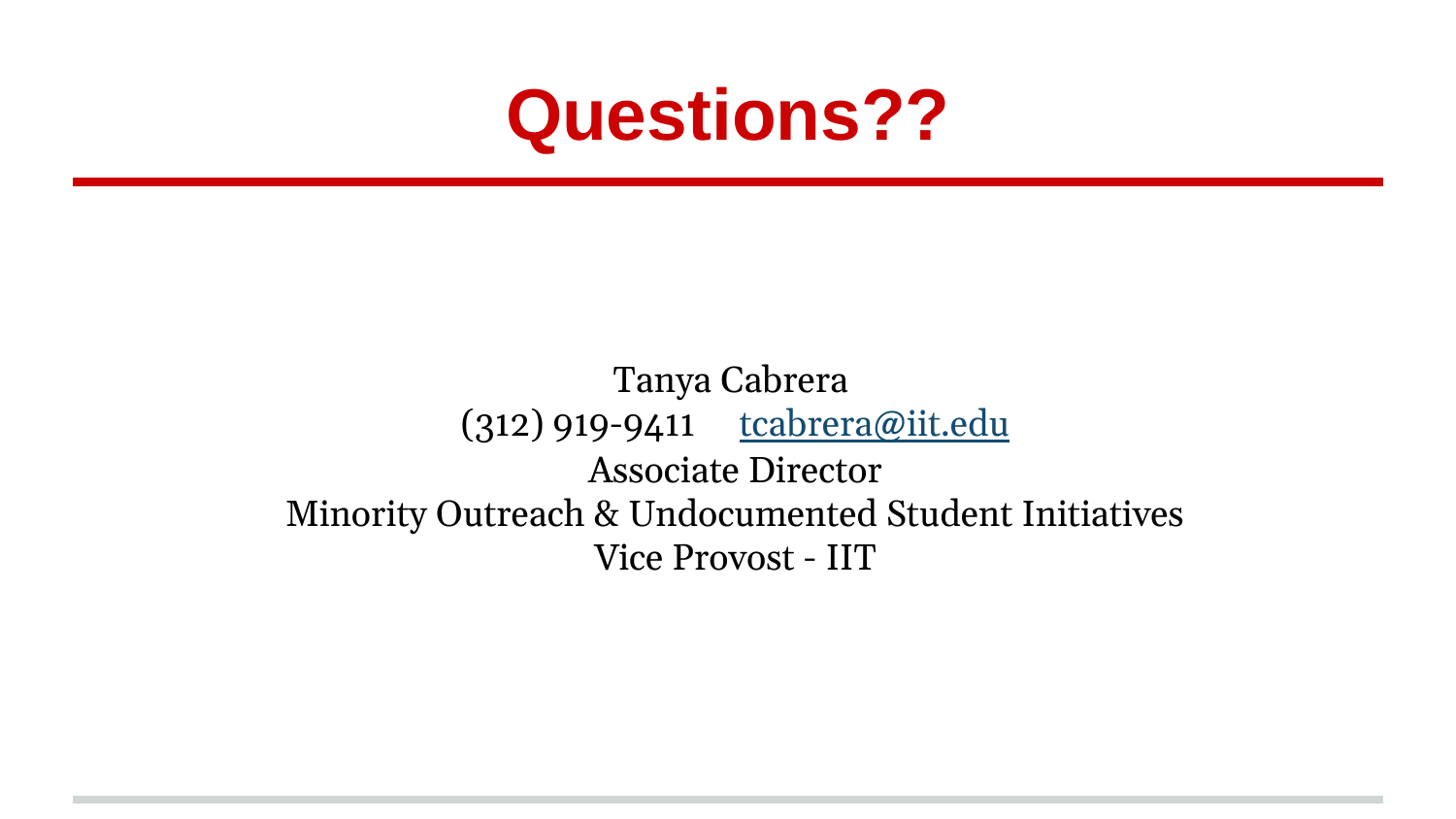

# Questions??
Tanya Cabrera
(312) 919-9411     tcabrera@iit.edu
Associate Director
Minority Outreach & Undocumented Student Initiatives
Vice Provost - IIT